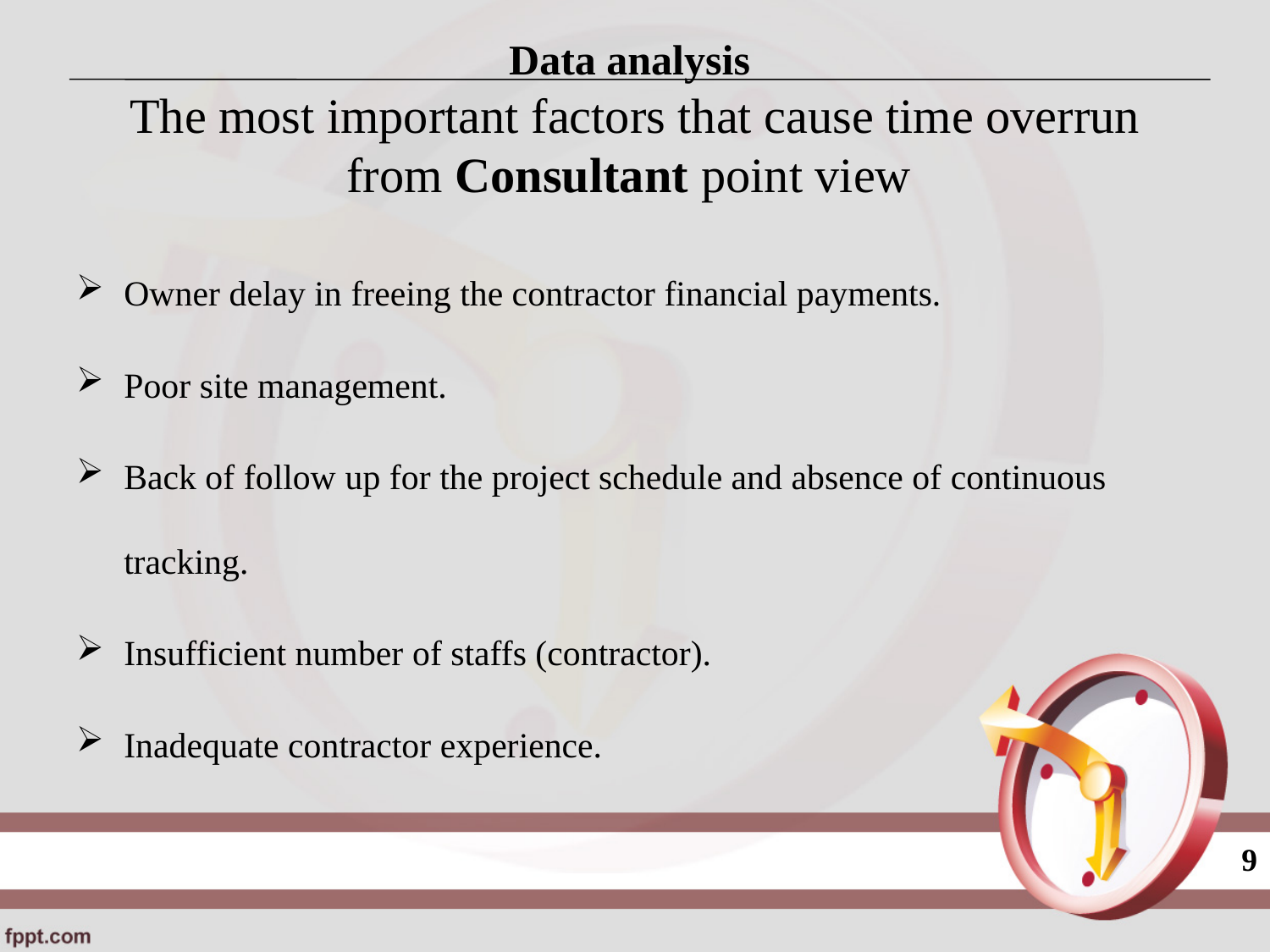

# Data analysis The most important factors that cause time overrun from Consultant point view
Owner delay in freeing the contractor financial payments.
Poor site management.
Back of follow up for the project schedule and absence of continuous tracking.
Insufficient number of staffs (contractor).
Inadequate contractor experience.
9